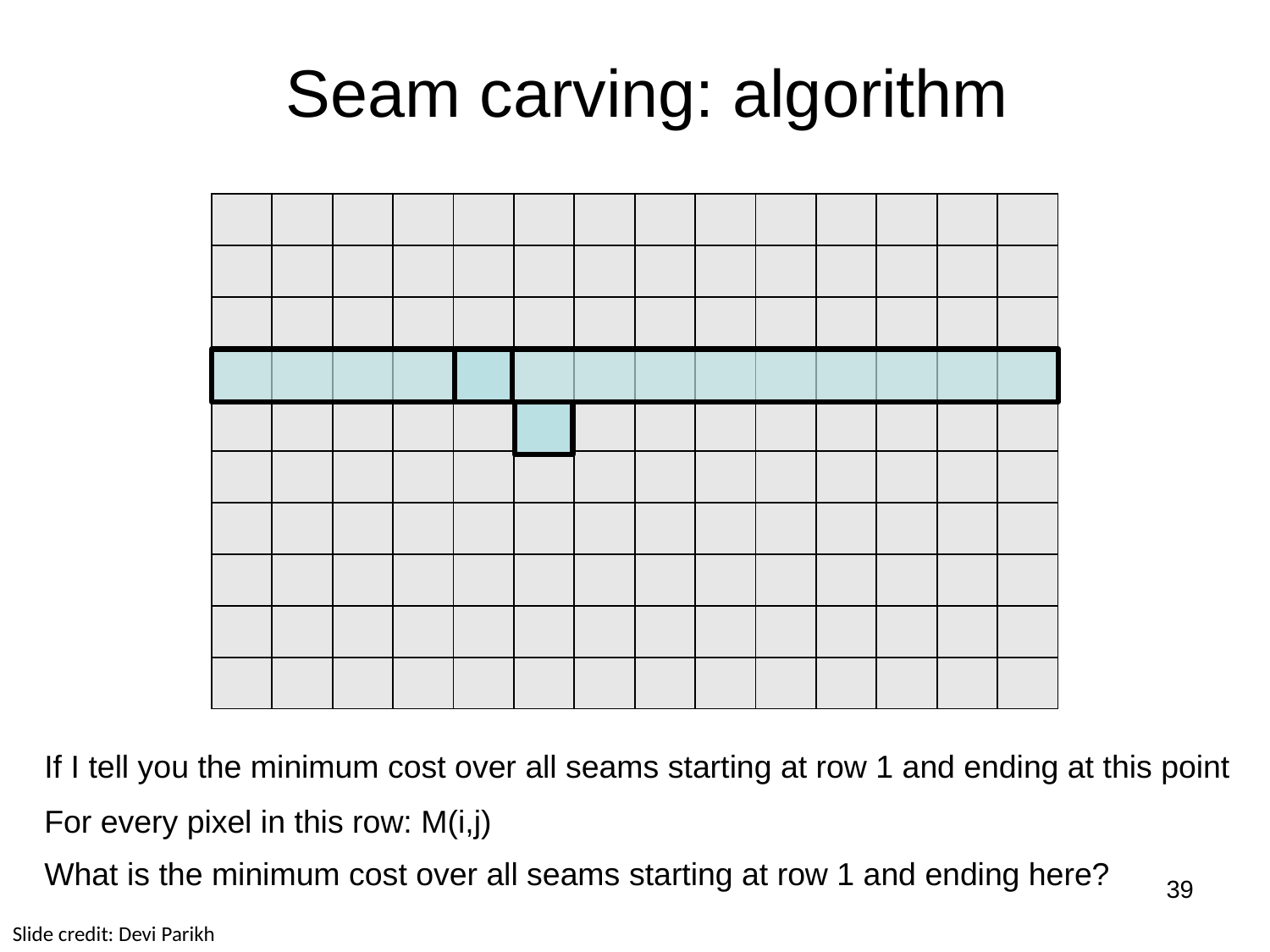

Seam carving: algorithm
|  |  |  |  |  |  |  |  |  |  |  |  |  |  |
| --- | --- | --- | --- | --- | --- | --- | --- | --- | --- | --- | --- | --- | --- |
|  |  |  |  |  |  |  |  |  |  |  |  |  |  |
|  |  |  |  |  |  |  |  |  |  |  |  |  |  |
|  |  |  |  |  |  |  |  |  |  |  |  |  |  |
|  |  |  |  |  |  |  |  |  |  |  |  |  |  |
|  |  |  |  |  |  |  |  |  |  |  |  |  |  |
|  |  |  |  |  |  |  |  |  |  |  |  |  |  |
|  |  |  |  |  |  |  |  |  |  |  |  |  |  |
|  |  |  |  |  |  |  |  |  |  |  |  |  |  |
|  |  |  |  |  |  |  |  |  |  |  |  |  |  |

If I tell you the minimum cost over all seams starting at row 1 and ending at this point
For every pixel in this row: M(i,j)
What is the minimum cost over all seams starting at row 1 and ending here?
39
Slide credit: Devi Parikh